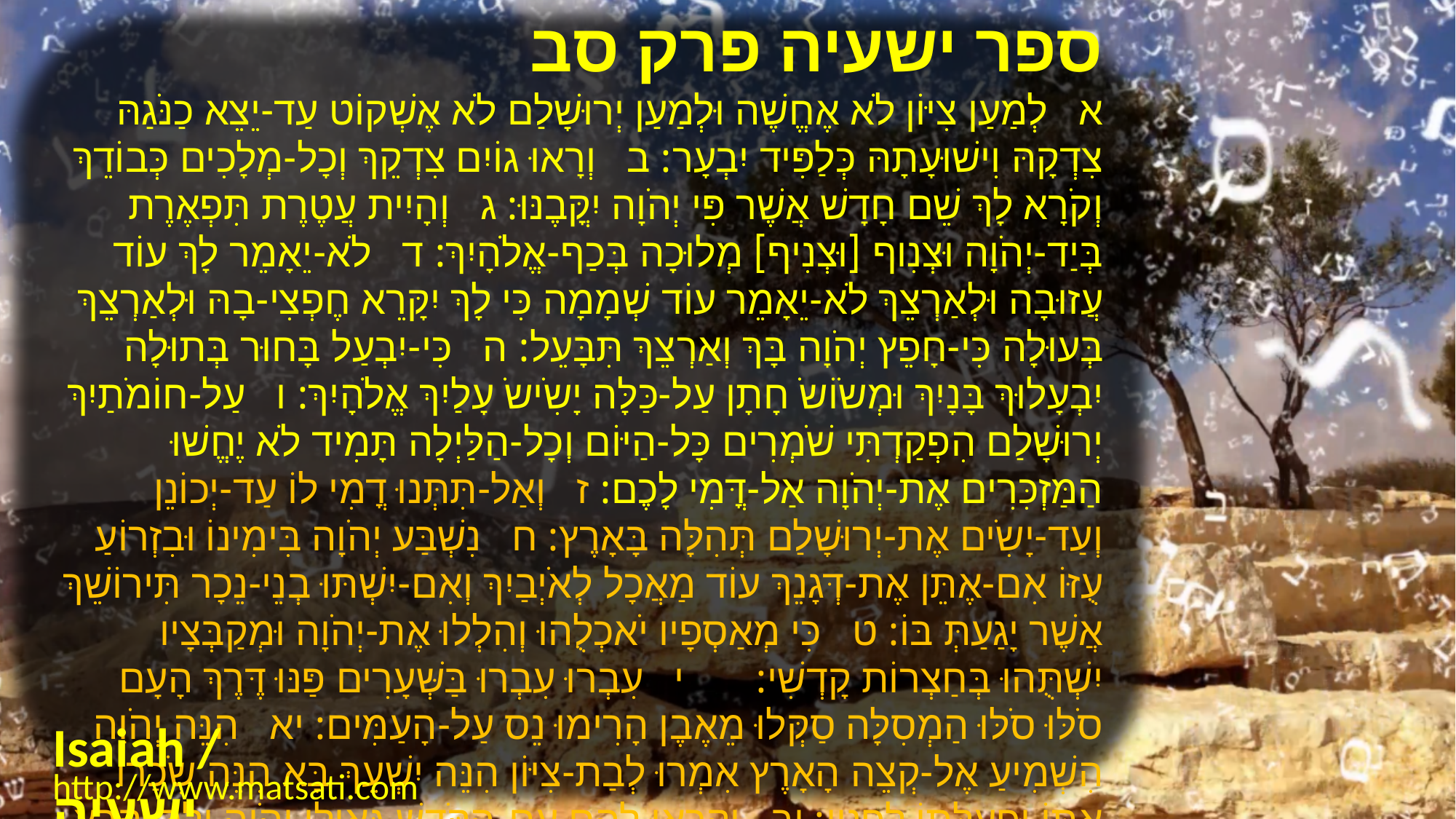

﻿ספר ישעיה פרק סב
﻿א   לְמַעַן צִיּוֹן לֹא אֶחֱשֶׁה וּלְמַעַן יְרוּשָׁלַם לֹא אֶשְׁקוֹט עַד-יֵצֵא כַנֹּגַהּ צִדְקָהּ וִישׁוּעָתָהּ כְּלַפִּיד יִבְעָר: ב   וְרָאוּ גוֹיִם צִדְקֵךְ וְכָל-מְלָכִים כְּבוֹדֵךְ וְקֹרָא לָךְ שֵׁם חָדָשׁ אֲשֶׁר פִּי יְהֹוָה יִקֳּבֶנּוּ: ג   וְהָיִית עֲטֶרֶת תִּפְאֶרֶת בְּיַד-יְהֹוָה וּצְנִוף [וּצְנִיף] מְלוּכָה בְּכַף-אֱלֹהָיִךְ: ד   לֹא-יֵאָמֵר לָךְ עוֹד עֲזוּבָה וּלְאַרְצֵךְ לֹא-יֵאָמֵר עוֹד שְׁמָמָה כִּי לָךְ יִקָּרֵא חֶפְצִי-בָהּ וּלְאַרְצֵךְ בְּעוּלָה כִּי-חָפֵץ יְהֹוָה בָּךְ וְאַרְצֵךְ תִּבָּעֵל: ה   כִּי-יִבְעַל בָּחוּר בְּתוּלָה יִבְעָלוּךְ בָּנָיִךְ וּמְשֹוֹשֹ חָתָן עַל-כַּלָּה יָשִֹישֹ עָלַיִךְ אֱלֹהָיִךְ: ו   עַל-חוֹמֹתַיִךְ יְרוּשָׁלַם הִפְקַדְתִּי שֹׁמְרִים כָּל-הַיּוֹם וְכָל-הַלַּיְלָה תָּמִיד לֹא יֶחֱשׁוּ הַמַּזְכִּרִים אֶת-יְהֹוָה אַל-דֳּמִי לָכֶם: ז   וְאַל-תִּתְּנוּ דֳמִי לוֹ עַד-יְכוֹנֵן וְעַד-יָשִֹים אֶת-יְרוּשָׁלַם תְּהִלָּה בָּאָרֶץ: ח   נִשְׁבַּע יְהֹוָה בִּימִינוֹ וּבִזְרוֹעַ עֻזּוֹ אִם-אֶתֵּן אֶת-דְּגָנֵךְ עוֹד מַאֲכָל לְאֹיְבַיִךְ וְאִם-יִשְׁתּוּ בְנֵי-נֵכָר תִּירוֹשֵׁךְ אֲשֶׁר יָגַעַתְּ בּוֹ: ט   כִּי מְאַסְפָיו יֹאכְלֻהוּ וְהִלְלוּ אֶת-יְהֹוָה וּמְקַבְּצָיו יִשְׁתֻּהוּ בְּחַצְרוֹת קָדְשִׁי:       י   עִבְרוּ עִבְרוּ בַּשְּׁעָרִים פַּנּוּ דֶּרֶךְ הָעָם סֹלּוּ סֹלּוּ הַמְסִלָּה סַקְּלוּ מֵאֶבֶן הָרִימוּ נֵס עַל-הָעַמִּים: יא   הִנֵּה יְהֹוָה הִשְׁמִיעַ אֶל-קְצֵה הָאָרֶץ אִמְרוּ לְבַת-צִיּוֹן הִנֵּה יִשְׁעֵךְ בָּא הִנֵּה שְֹכָרוֹ אִתּוֹ וּפְעֻלָּתוֹ לְפָנָיו: יב   וְקָרְאוּ לָהֶם עַם-הַקֹּדֶשׁ גְּאוּלֵי יְהֹוָה וְלָךְ יִקָּרֵא דְרוּשָׁה עִיר לֹא נֶעֱזָבָה:
Isaiah / ישעיה
http://www.matsati.com